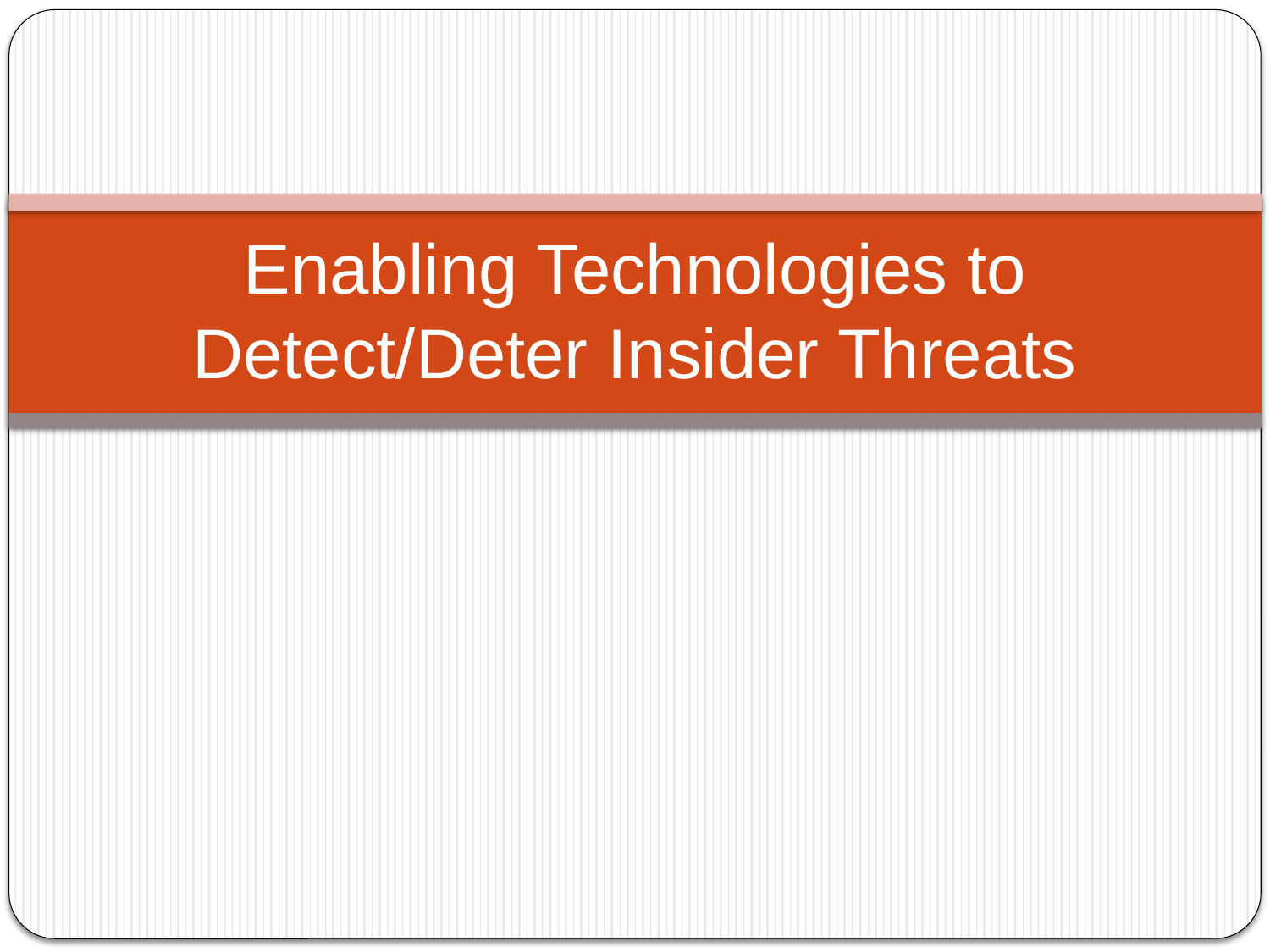

# Enabling Technologies to Detect/Deter Insider Threats